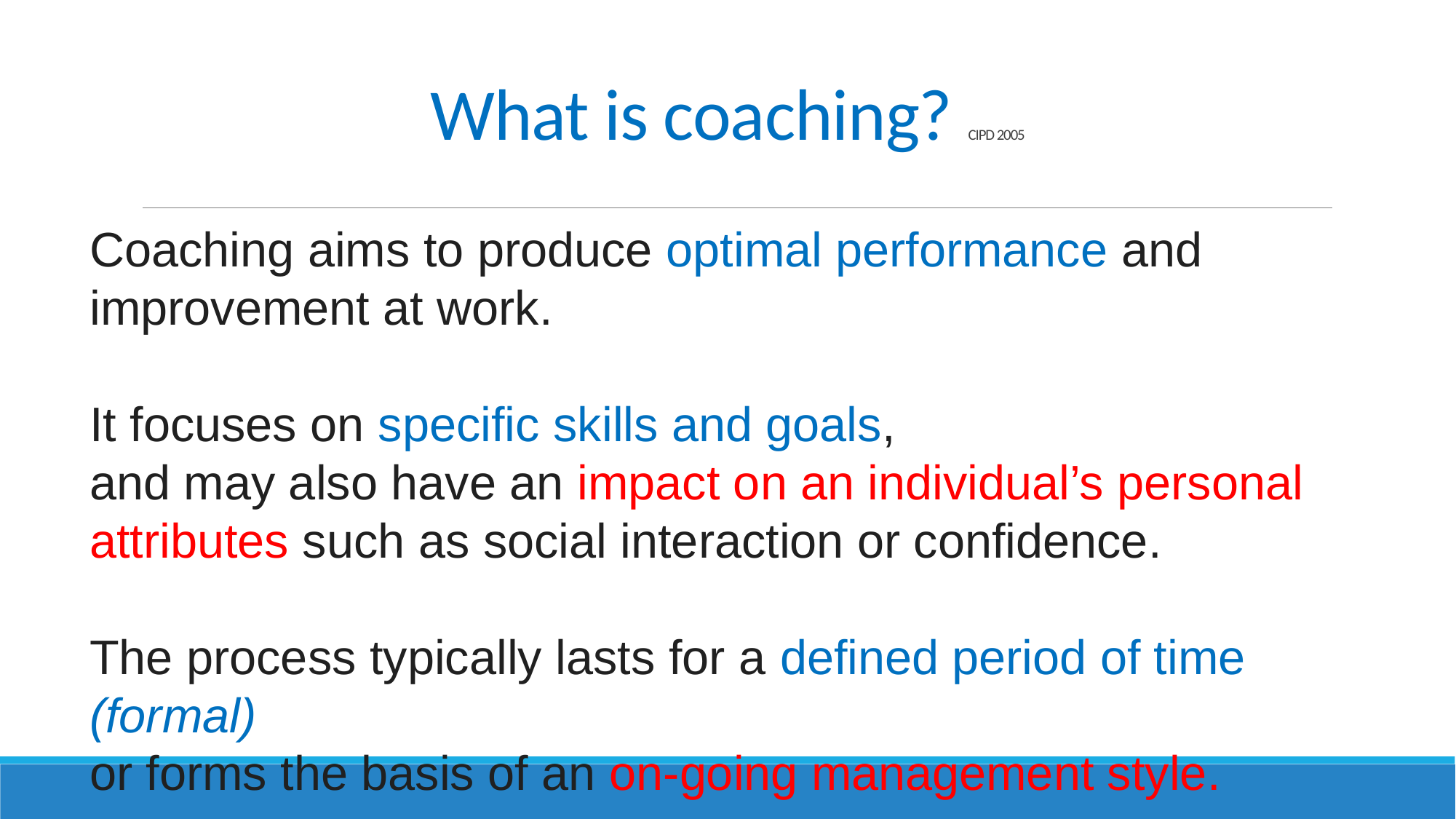

# What is coaching? CIPD 2005
Coaching aims to produce optimal performance and improvement at work.

It focuses on specific skills and goals,
and may also have an impact on an individual’s personal attributes such as social interaction or confidence.

The process typically lasts for a defined period of time (formal)
or forms the basis of an on-going management style.